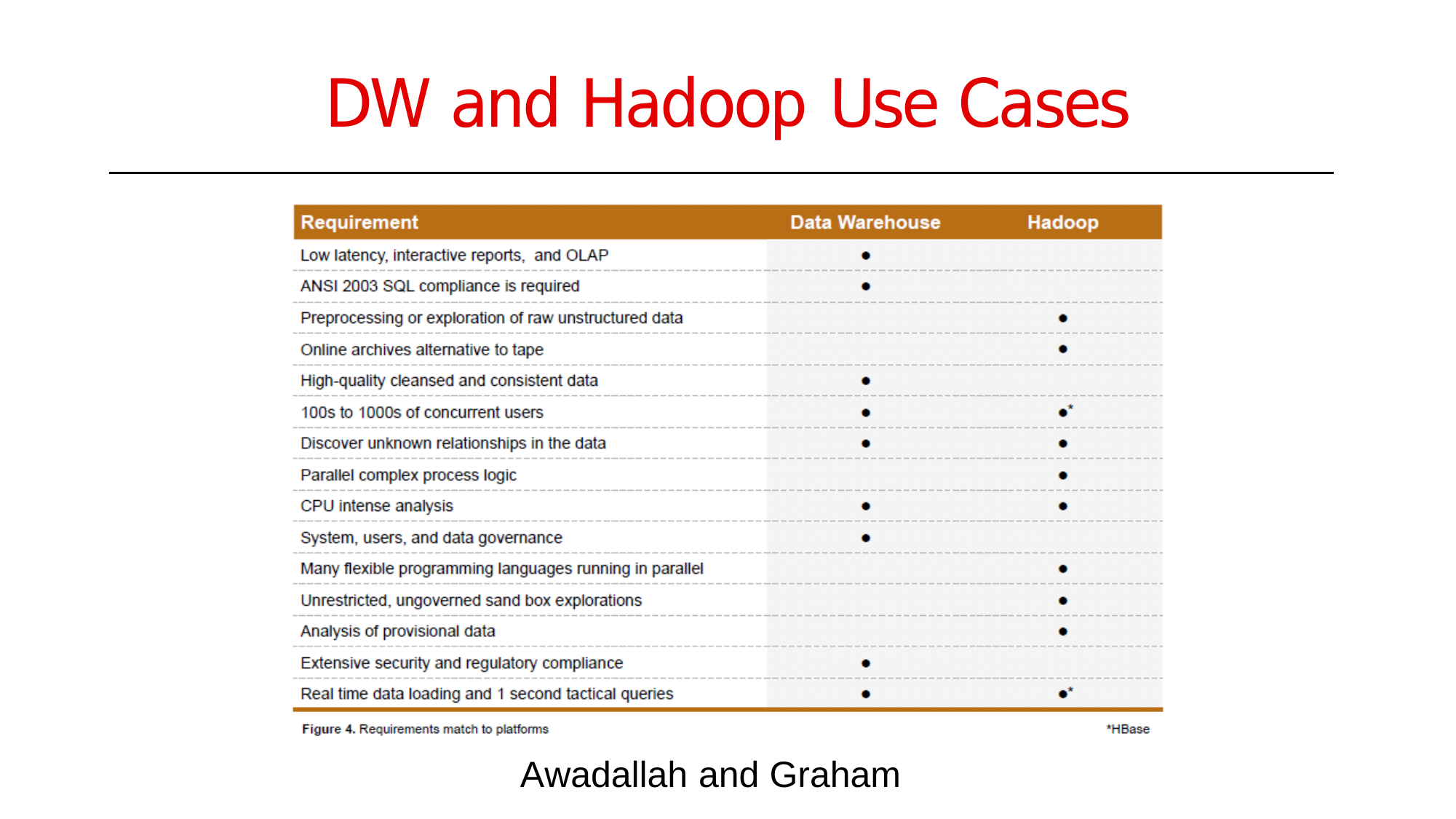

# DW and Hadoop Use Cases

Awadallah and Graham